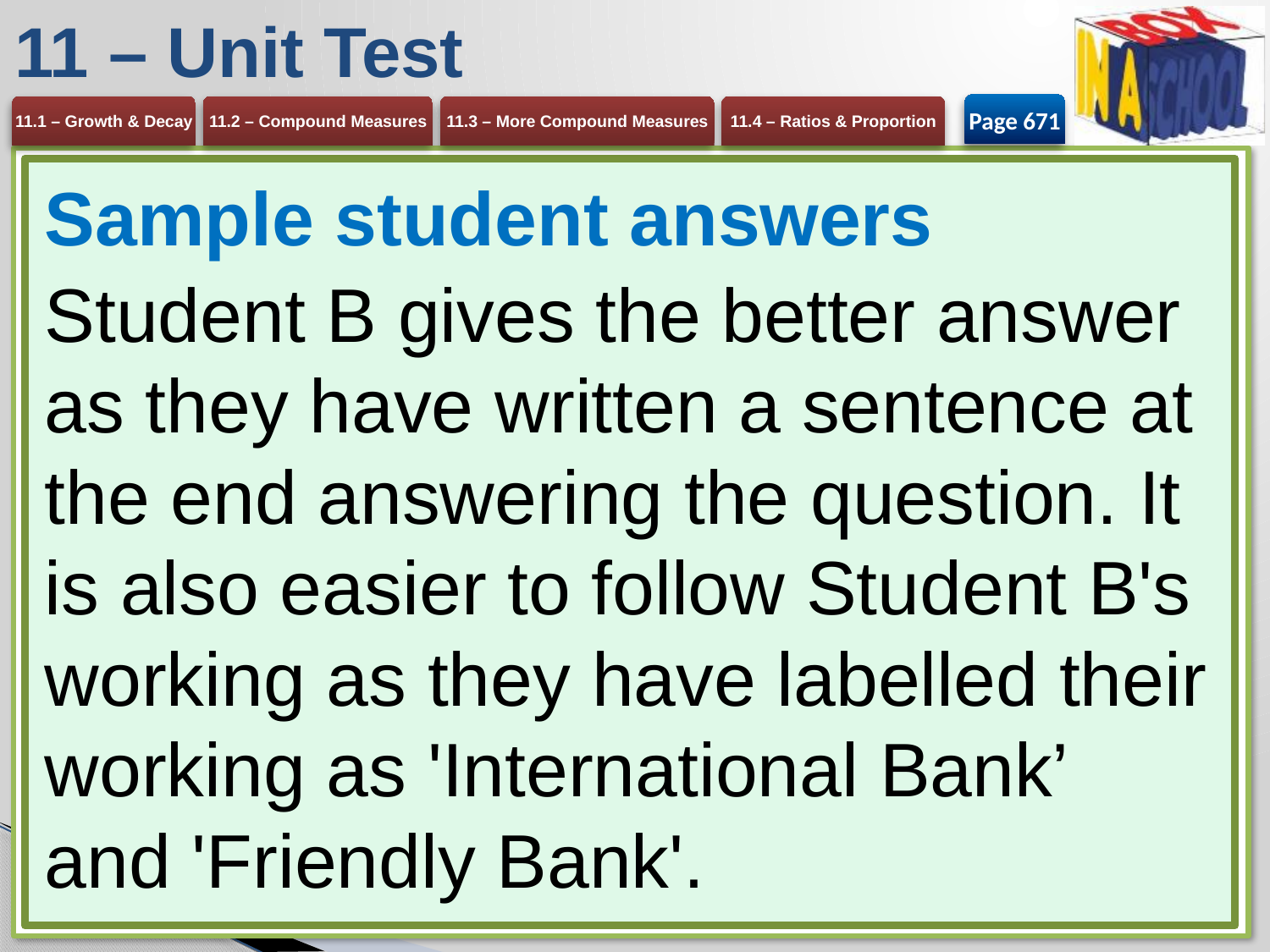

# 11 – Unit Test
Page 671
Sample student answers
Student B gives the better answer as they have written a sentence at the end answering the question. It is also easier to follow Student B's working as they have labelled their working as 'International Bank’ and 'Friendly Bank'.